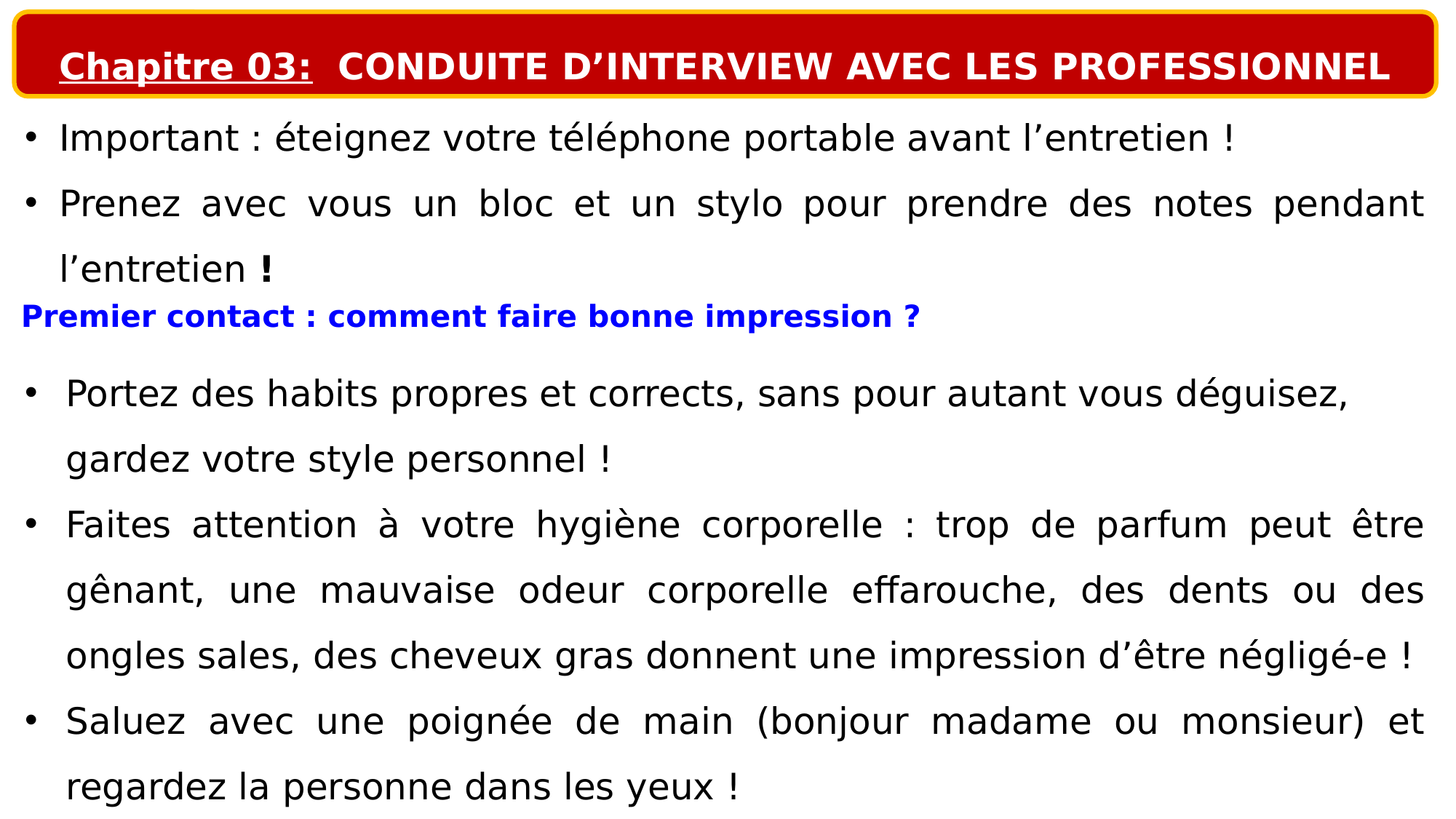

Chapitre 03:  CONDUITE D’INTERVIEW AVEC LES PROFESSIONNEL
Important : éteignez votre téléphone portable avant l’entretien !
Prenez avec vous un bloc et un stylo pour prendre des notes pendant l’entretien !
Premier contact : comment faire bonne impression ?
Portez des habits propres et corrects, sans pour autant vous déguisez, gardez votre style personnel !
Faites attention à votre hygiène corporelle : trop de parfum peut être gênant, une mauvaise odeur corporelle effarouche, des dents ou des ongles sales, des cheveux gras donnent une impression d’être négligé-e !
Saluez avec une poignée de main (bonjour madame ou monsieur) et regardez la personne dans les yeux !